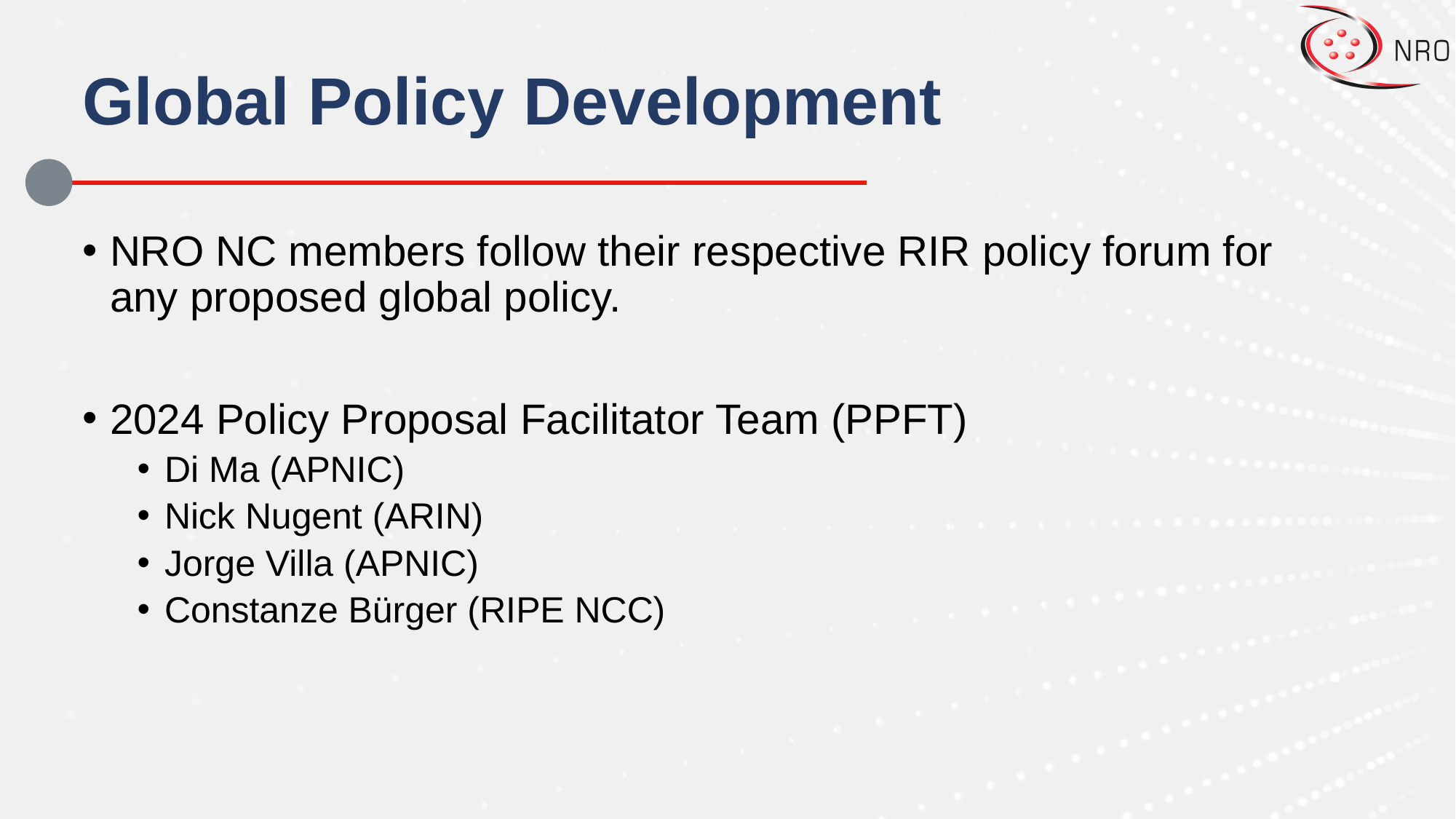

# Global Policy Development
NRO NC members follow their respective RIR policy forum for any proposed global policy.

2024 Policy Proposal Facilitator Team (PPFT)
Di Ma (APNIC)
Nick Nugent (ARIN)
Jorge Villa (APNIC)
Constanze Bürger (RIPE NCC)